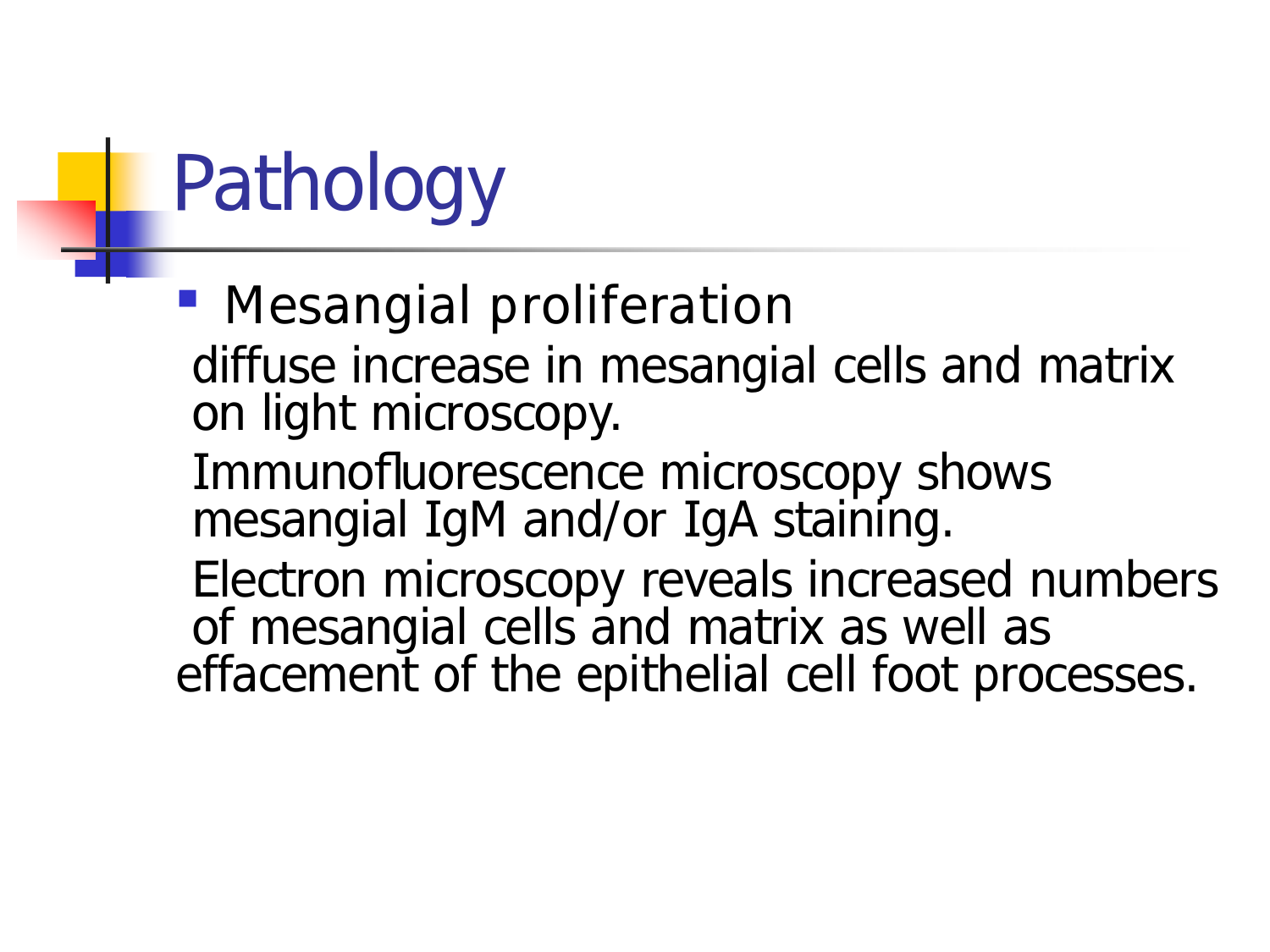

# Pathology
Mesangial proliferation
diffuse increase in mesangial cells and matrix  on light microscopy.
Immunofluorescence microscopy shows  mesangial IgM and/or IgA staining.
Electron microscopy reveals increased numbers  of mesangial cells and matrix as well as  effacement of the epithelial cell foot processes.